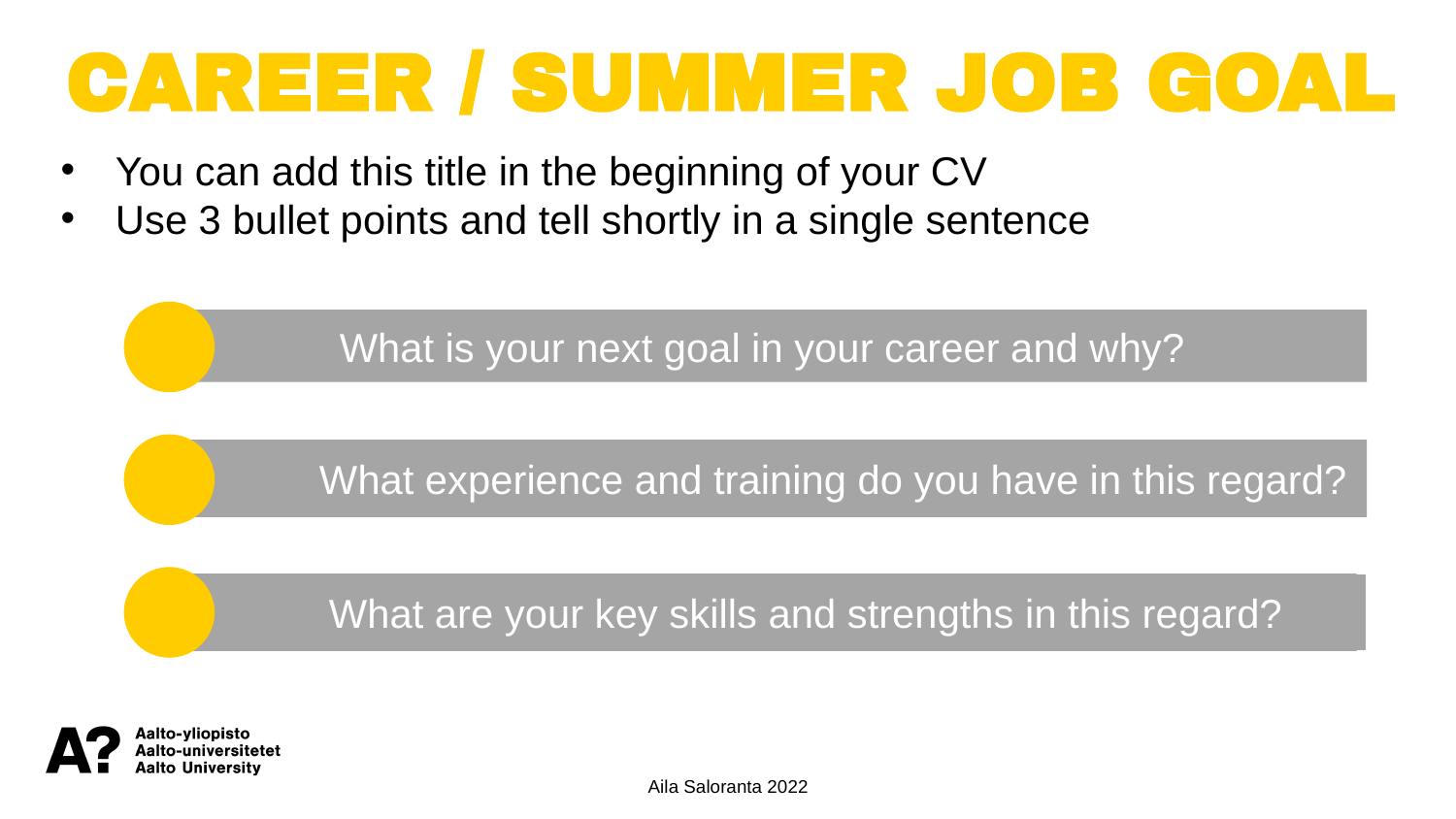

CAREER / SUMMER JOB GOAL
You can add this title in the beginning of your CV
Use 3 bullet points and tell shortly in a single sentence

What is your next goal in your career and why?

What experience and training do you have in this regard?

What are your key skills and strengths in this regard?

Aila Saloranta 2022